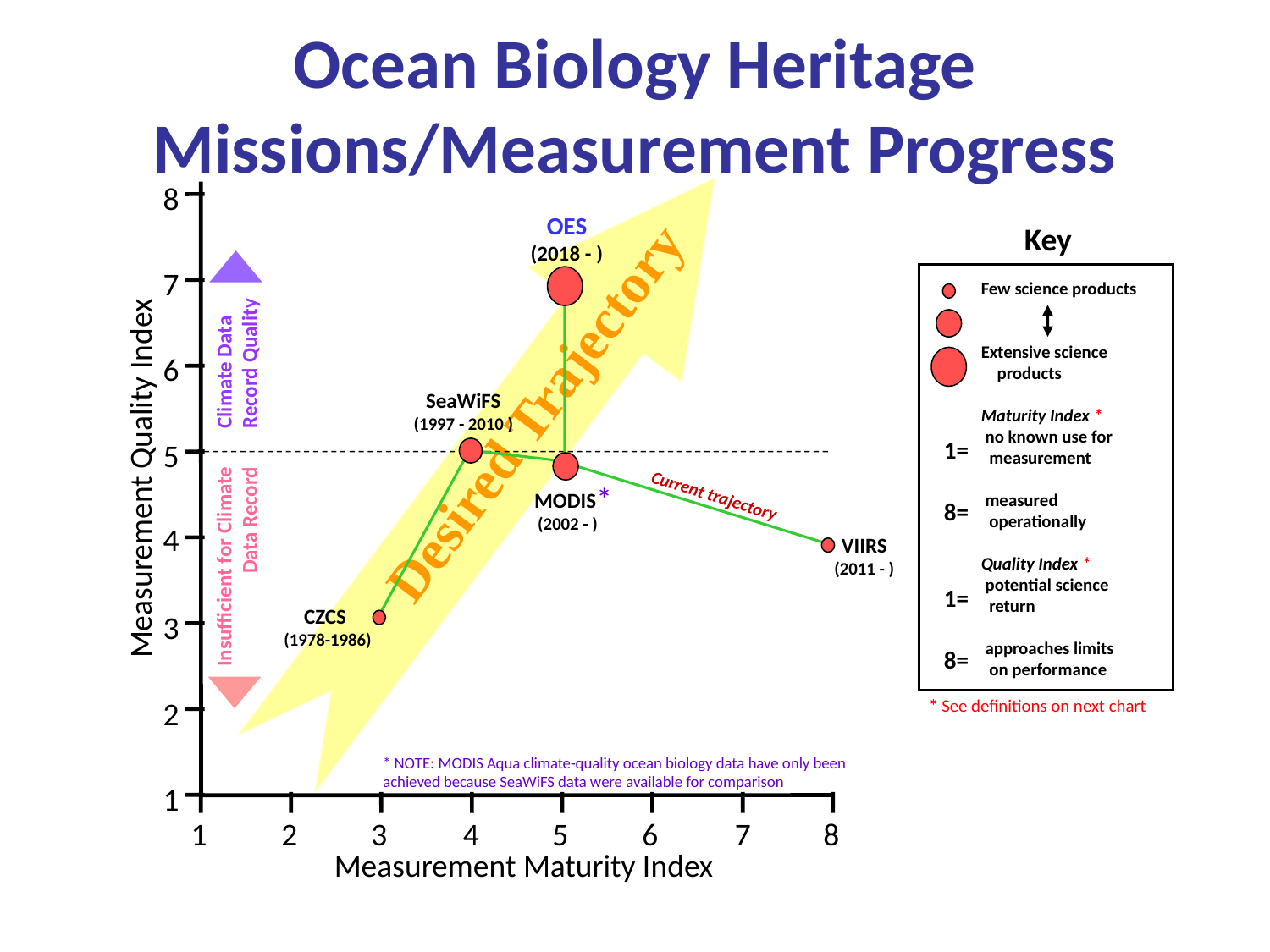

Ocean Biology Heritage Missions/Measurement Progress
8

OES
(2018 - )
Key

Few science products

Extensive science
    products

Maturity Index *
 no known use for
  measurement

 measured
  operationally

Quality Index *
 potential science
  return

 approaches limits
  on performance

1=
8=
1=
8=

7

Climate Data
Record Quality
6
Desired Trajectory

SeaWiFS
(1997 - 2010 )
5

Measurement Quality Index

*

Current trajectory
MODIS
(2002 - )
4
VIIRS
(2011 - )

Insufficient for Climate Data Record
CZCS
(1978-1986)
3

2
* See definitions on next chart
* NOTE: MODIS Aqua climate-quality ocean biology data have only been achieved because SeaWiFS data were available for comparison
1

1
2
3
4
5
6
7
8
Measurement Maturity Index